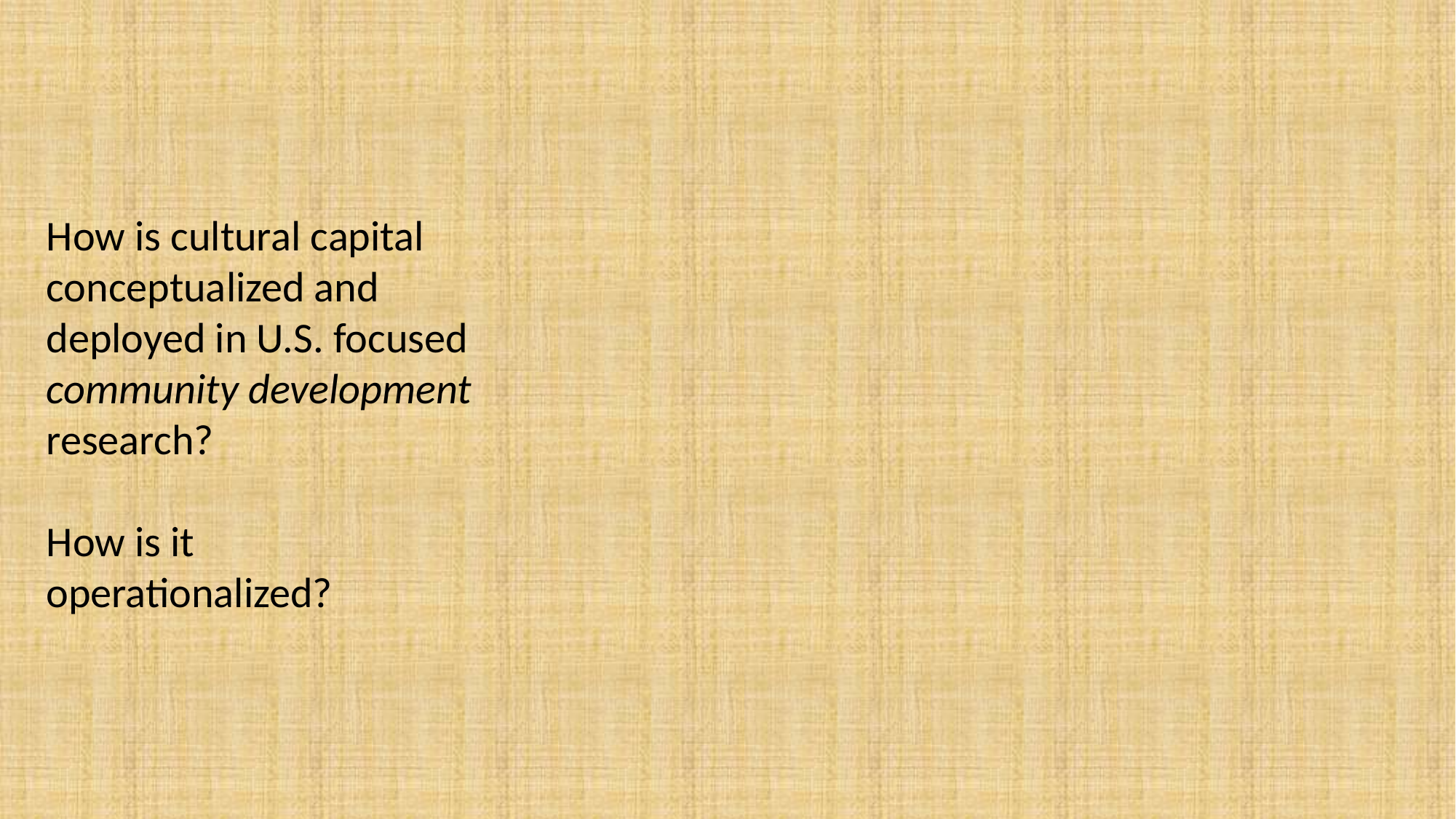

# How is cultural capital conceptualized and deployed in U.S. focused community development research? How is it operationalized?